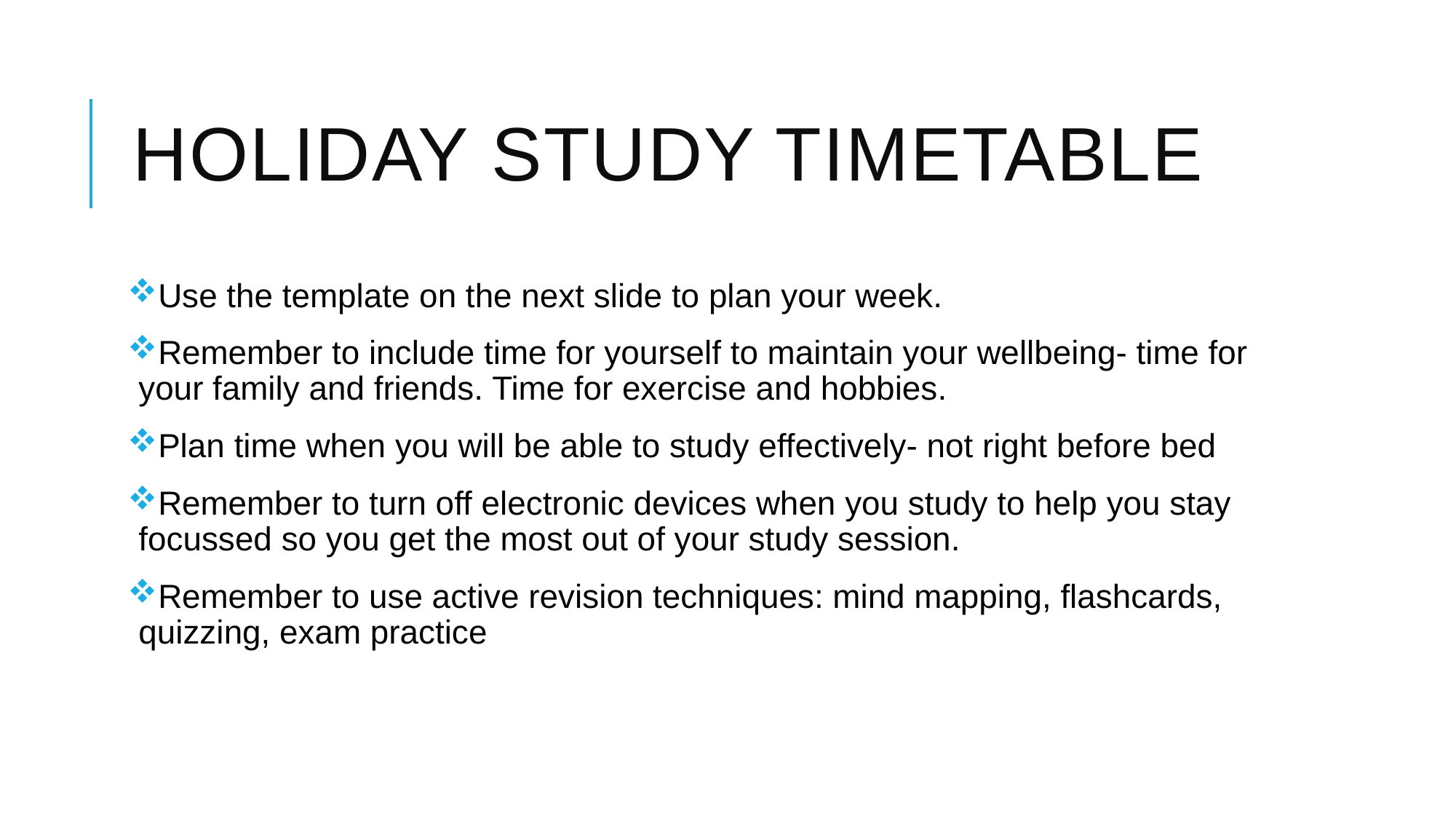

# Holiday Study Timetable
Use the template on the next slide to plan your week.
Remember to include time for yourself to maintain your wellbeing- time for your family and friends. Time for exercise and hobbies.
Plan time when you will be able to study effectively- not right before bed
Remember to turn off electronic devices when you study to help you stay focussed so you get the most out of your study session.
Remember to use active revision techniques: mind mapping, flashcards, quizzing, exam practice